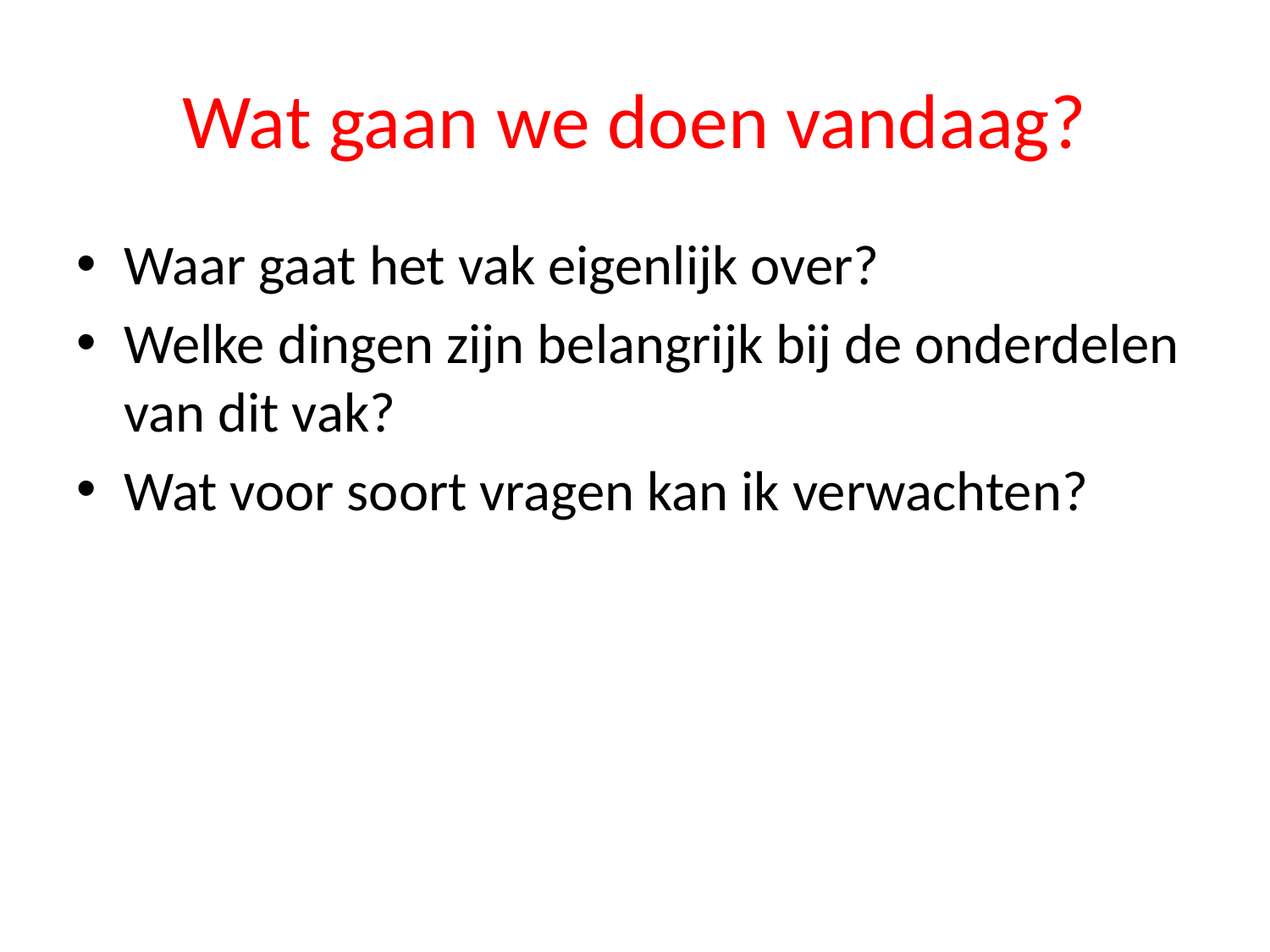

# Wat gaan we doen vandaag?
Waar gaat het vak eigenlijk over?
Welke dingen zijn belangrijk bij de onderdelen van dit vak?
Wat voor soort vragen kan ik verwachten?